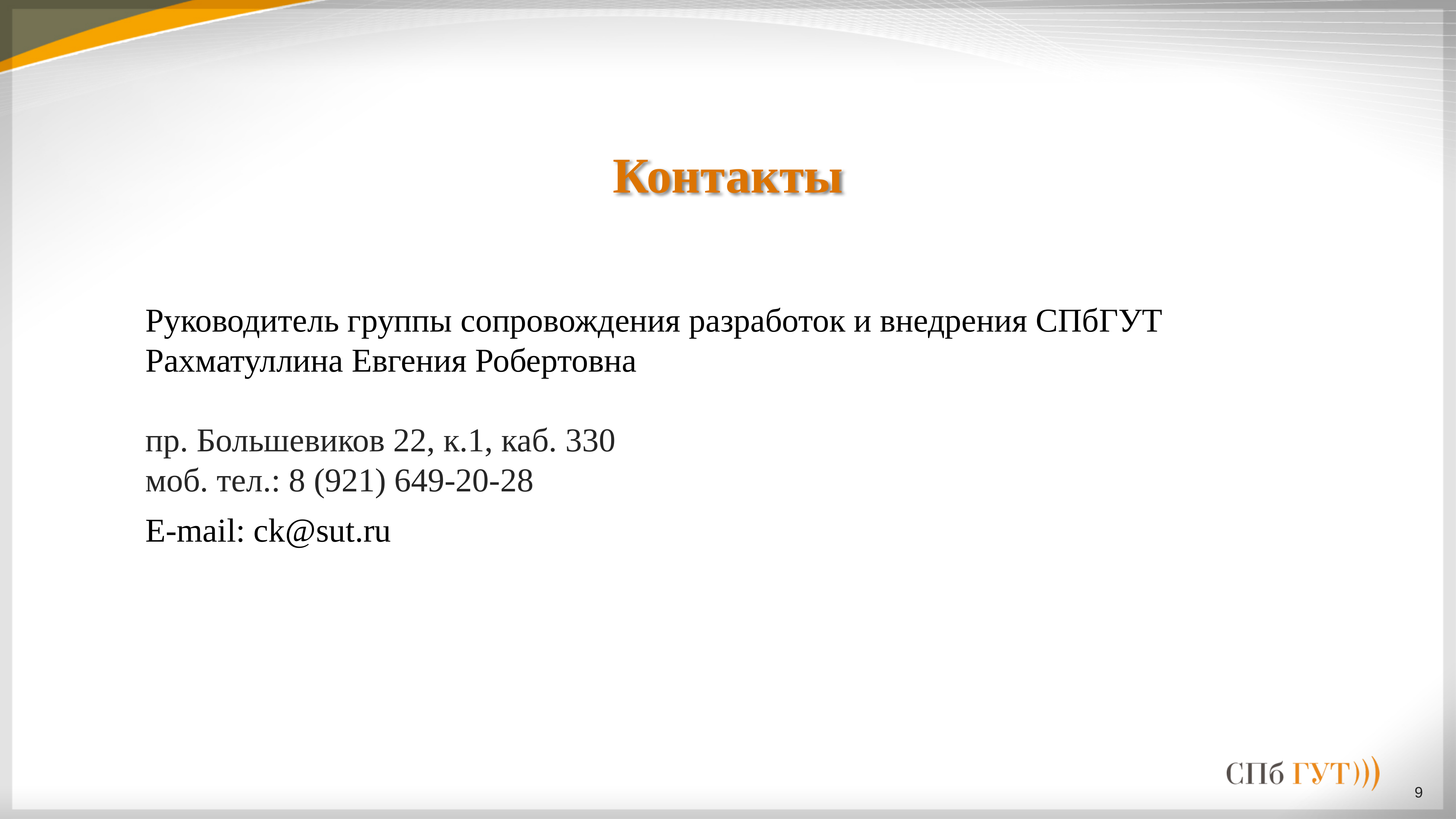

# Контакты

Руководитель группы сопровождения разработок и внедрения СПбГУТ
Рахматуллина Евгения Робертовна
пр. Большевиков 22, к.1, каб. 330
моб. тел.: 8 (921) 649-20-28
E-mail: ck@sut.ru
9